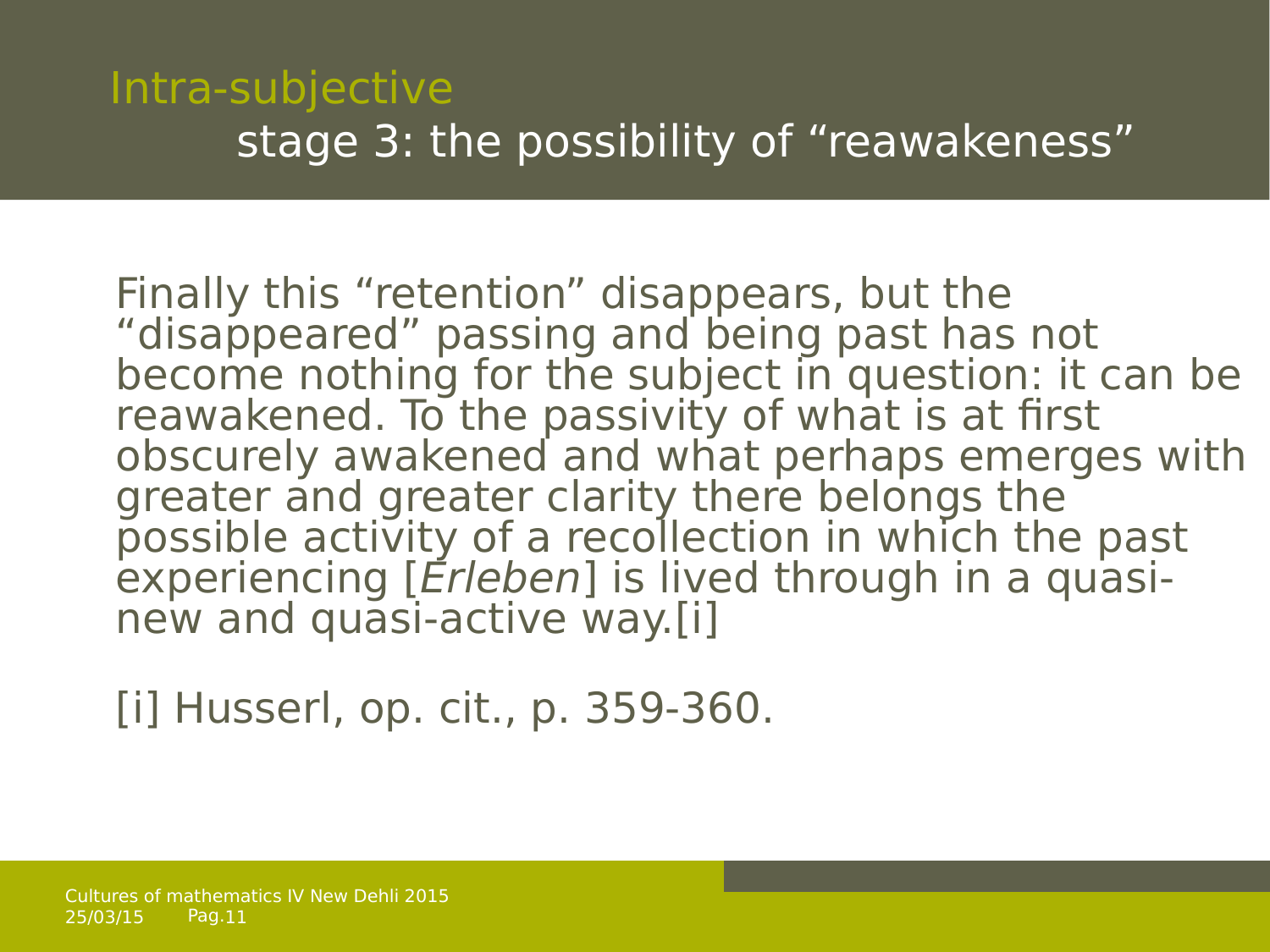

# Intra-subjective stage 3: the possibility of “reawakeness”
Finally this “retention” disappears, but the “disappeared” passing and being past has not become nothing for the subject in question: it can be reawakened. To the passivity of what is at first obscurely awakened and what perhaps emerges with greater and greater clarity there belongs the possible activity of a recollection in which the past experiencing [Erleben] is lived through in a quasi-new and quasi-active way.[i]
[i] Husserl, op. cit., p. 359-360.
Cultures of mathematics IV New Dehli 2015
25/03/15
11